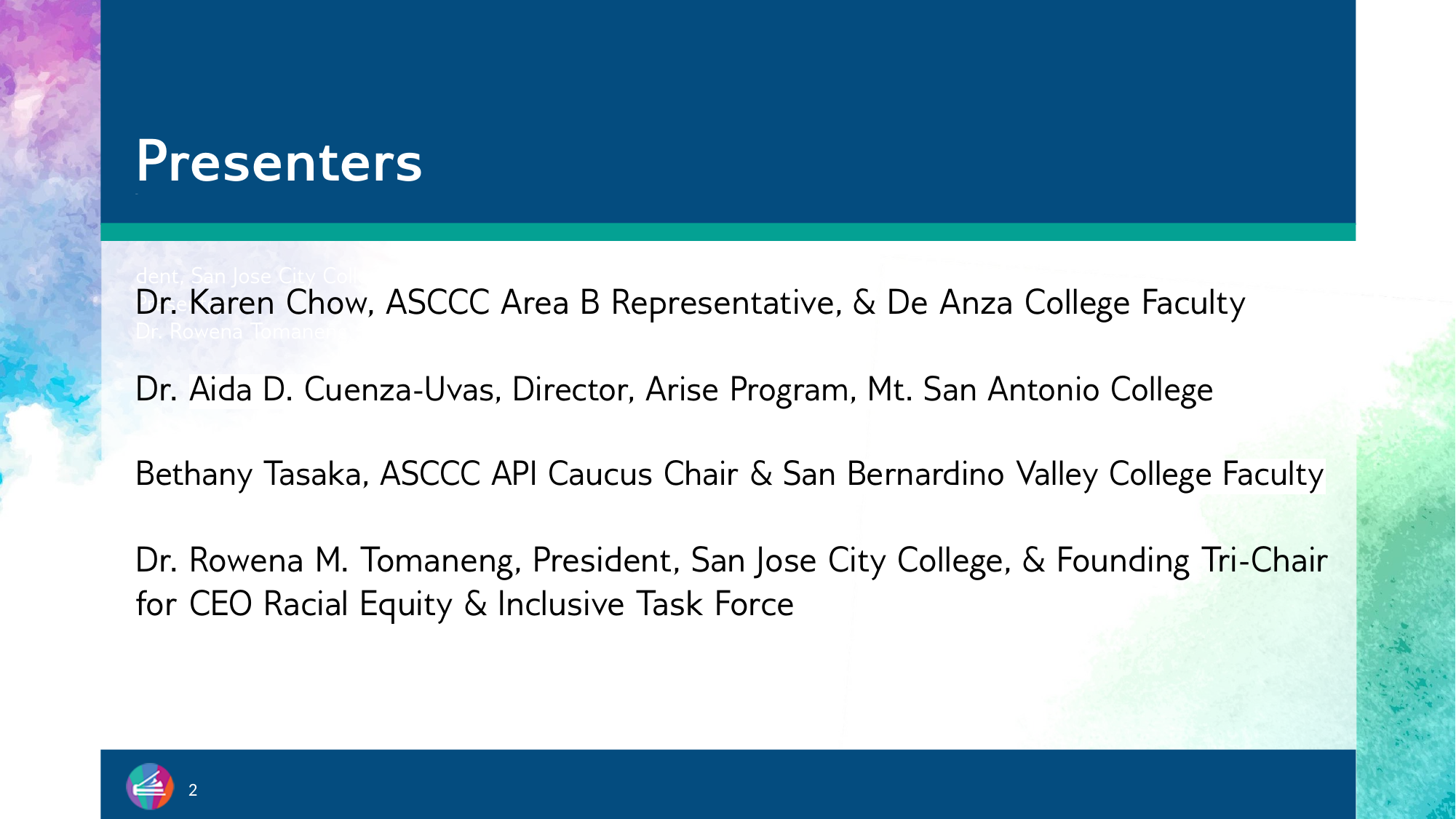

# Presenters
resi
dent, San Jose City College
Presentes:
Dr. Rowena Tomaneng, President, San Jose City College

Dr. Karen Chow, ASCCC Area B Representative, & De Anza College Faculty

Dr. Aida D. Cuenza-Uvas, Director, Arise Program, Mt. San Antonio College

Bethany Tasaka, ASCCC API Caucus Chair & San Bernardino Valley College Faculty

Dr. Rowena M. Tomaneng, President, San Jose City College, & Founding Tri-Chair for CEO Racial Equity & Inclusive Task Force

 College P